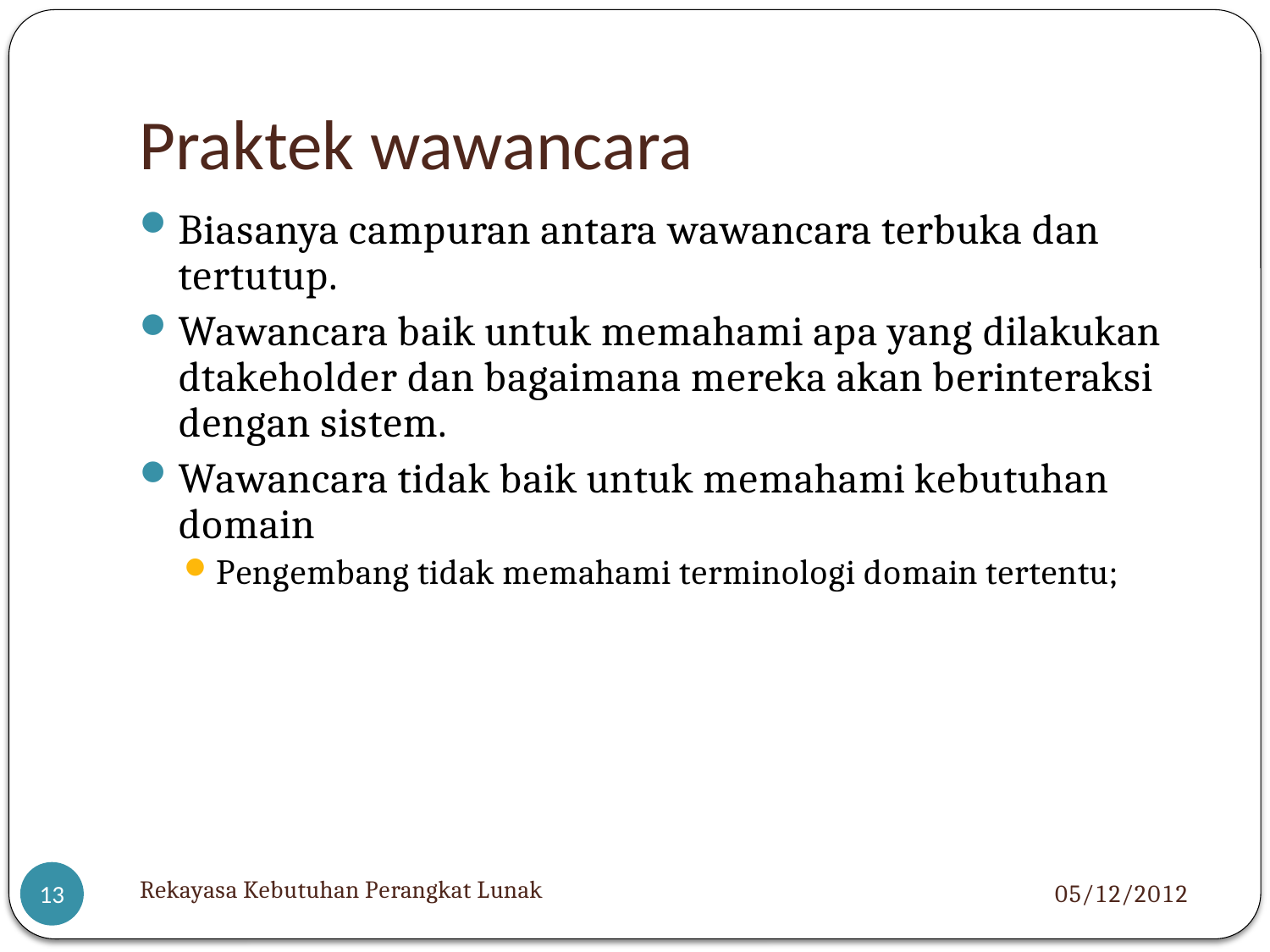

# Praktek wawancara
Biasanya campuran antara wawancara terbuka dan tertutup.
Wawancara baik untuk memahami apa yang dilakukan dtakeholder dan bagaimana mereka akan berinteraksi dengan sistem.
Wawancara tidak baik untuk memahami kebutuhan domain
Pengembang tidak memahami terminologi domain tertentu;

Rekayasa Kebutuhan Perangkat Lunak
05/12/2012
13